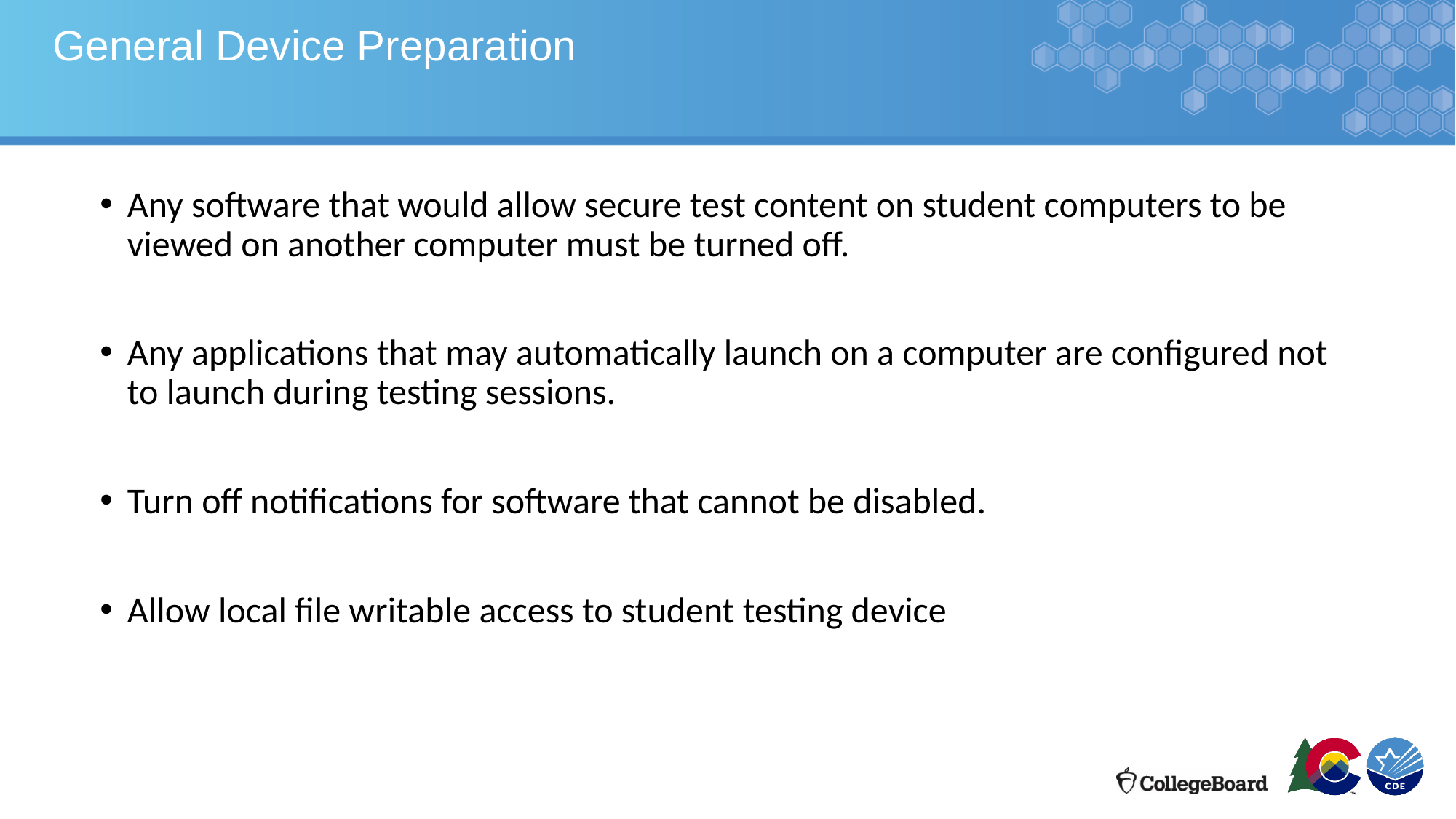

# General Device Preparation
Any software that would allow secure test content on student computers to be viewed on another computer must be turned off.

Any applications that may automatically launch on a computer are configured not to launch during testing sessions.

Turn off notifications for software that cannot be disabled.

Allow local file writable access to student testing device